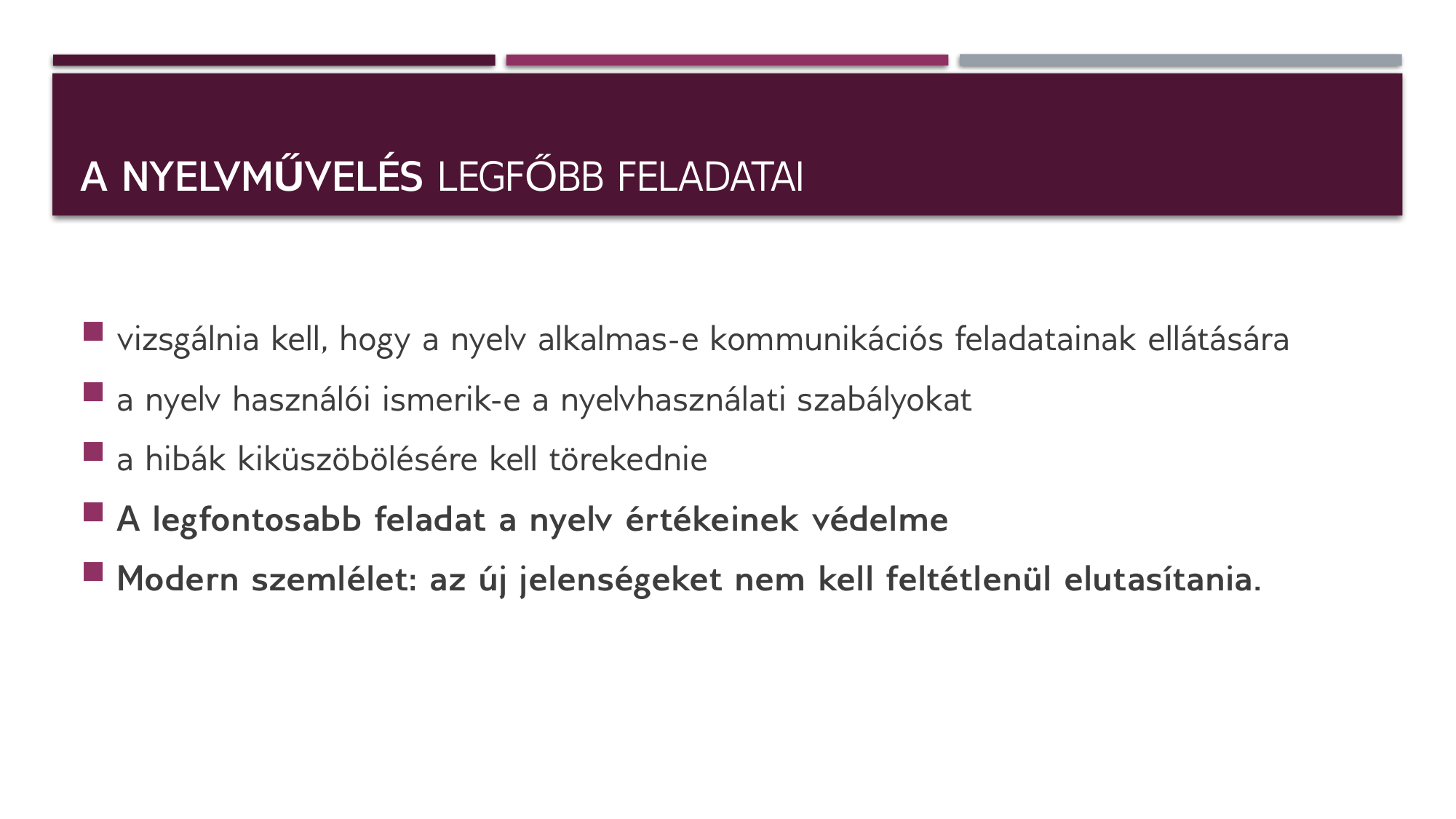

# A nyelvművelés legfőbb feladatai
vizsgálnia kell, hogy a nyelv alkalmas-e kommunikációs feladatainak ellátására
a nyelv használói ismerik-e a nyelvhasználati szabályokat
a hibák kiküszöbölésére kell törekednie
A legfontosabb feladat a nyelv értékeinek védelme
Modern szemlélet: az új jelenségeket nem kell feltétlenül elutasítania.